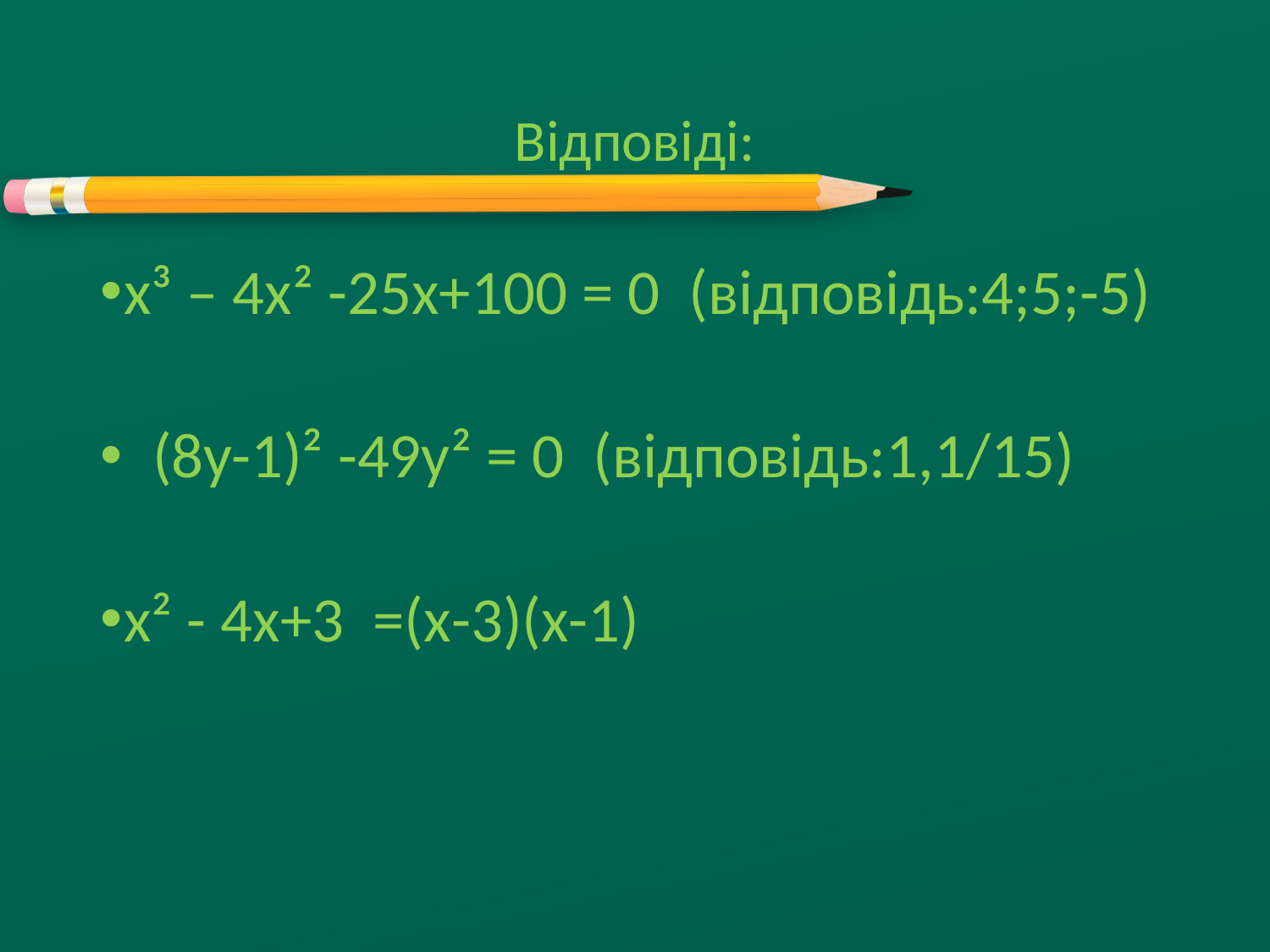

# Відповіді:
x³ – 4x² -25x+100 = 0  (відповідь:4;5;-5)

  (8y-1)² -49y² = 0  (відповідь:1,1/15)

x² - 4x+3  =(х-3)(х-1)